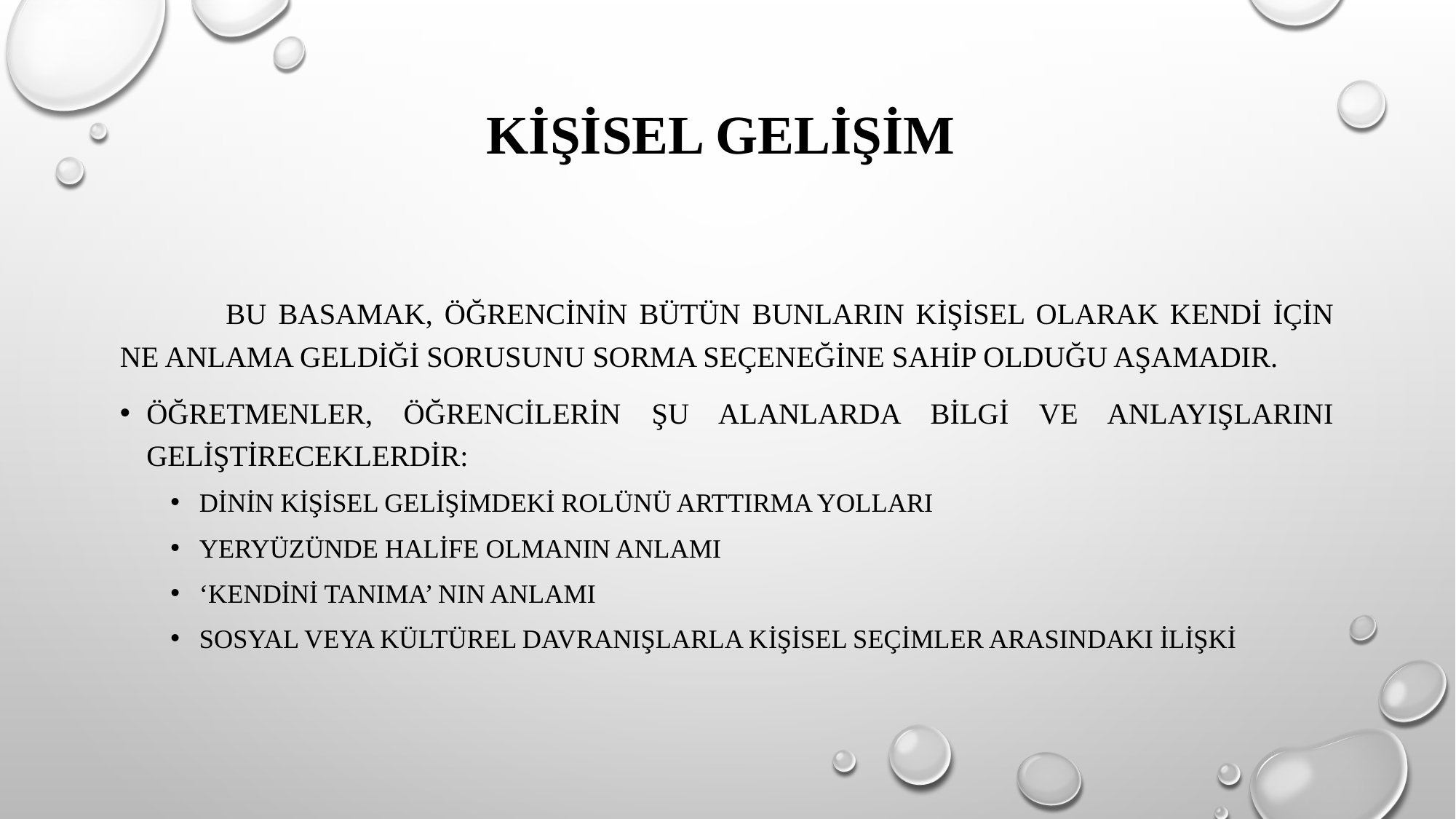

# Kişisel Gelişim
	Bu basamak, öğrencinin bütün bunların kişisel olarak kendi için ne anlama geldiği sorusunu sorma seçeneğine sahip olduğu aşamadır.
Öğretmenler, öğrencilerin şu alanlarda bilgi ve anlayışlarını geliştireceklerdir:
Dİnİn kİşİsel gelİşİmdekİ rolünü arttırma yolları
Yeryüzünde halİfe olmanın anlamı
‘Kendİnİ tanıma’ nın anlamı
Sosyal veya kültürel davranışlarla kİşİsel seçİmler arasındaki İlİşkİ